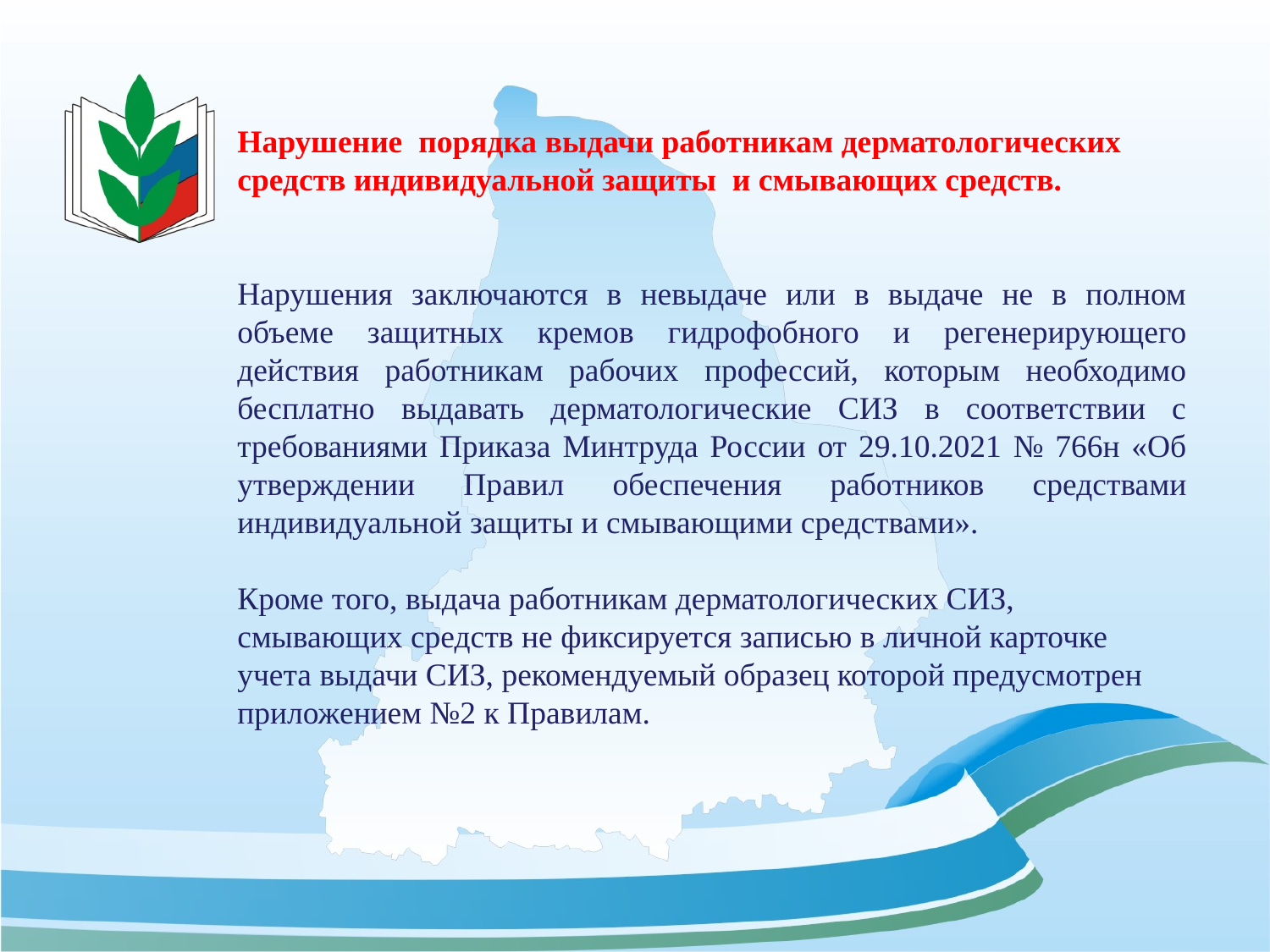

Нарушение  порядка выдачи работникам дерматологических средств индивидуальной защиты  и смывающих средств.

Нарушения заключаются в невыдаче или в выдаче не в полном объеме защитных кремов гидрофобного и регенерирующего действия работникам рабочих профессий, которым необходимо бесплатно выдавать дерматологические СИЗ в соответствии с требованиями Приказа Минтруда России от 29.10.2021 № 766н «Об утверждении Правил обеспечения работников средствами индивидуальной защиты и смывающими средствами».

Кроме того, выдача работникам дерматологических СИЗ, смывающих средств не фиксируется записью в личной карточке учета выдачи СИЗ, рекомендуемый образец которой предусмотрен приложением №2 к Правилам.

#